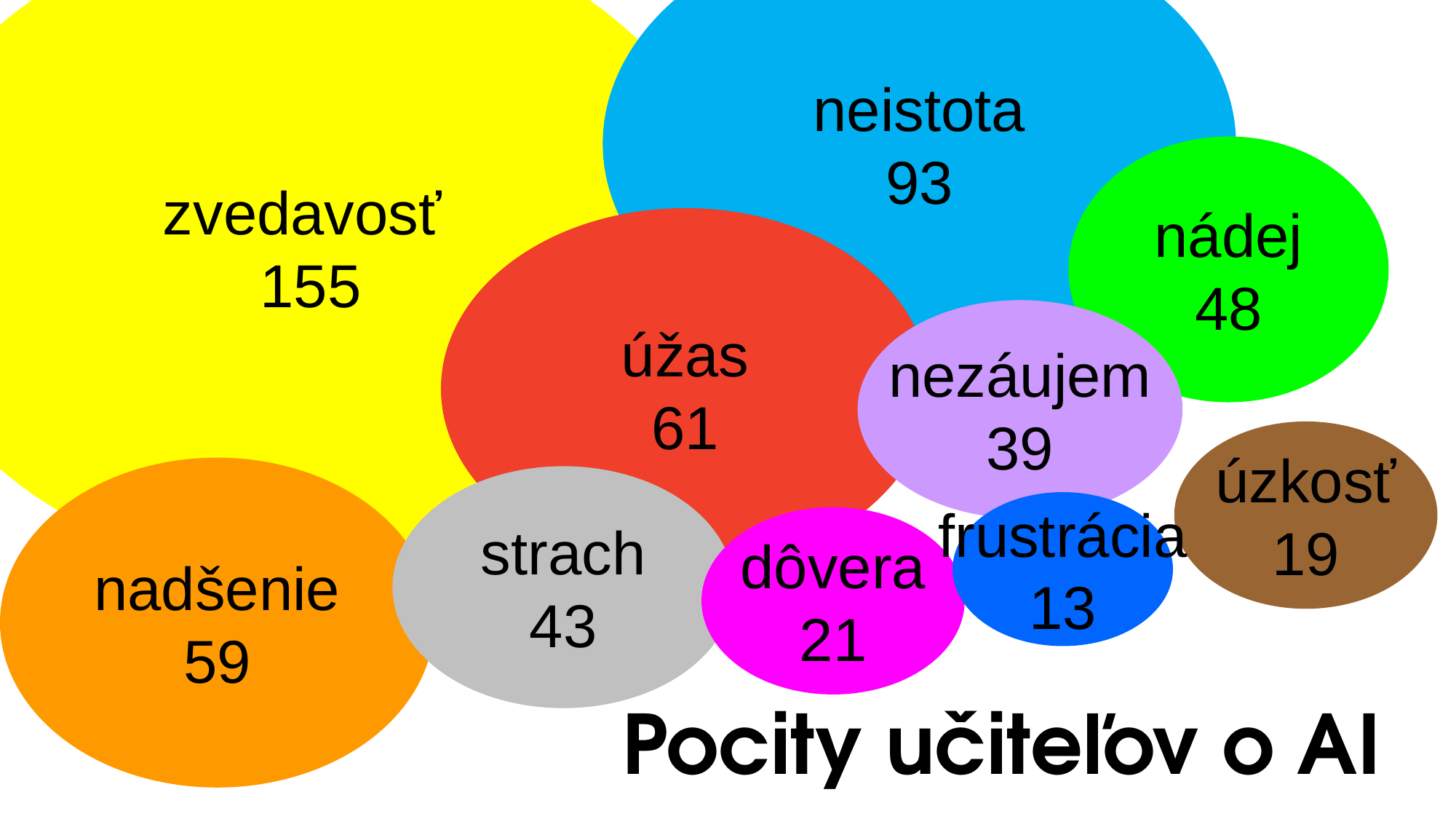

zvedavosť
155
neistota
93
P
nádej
48
úžas
61
nezáujem
39
úzkosť
19
nadšenie
59
strach
43
frustrácia
13
dôvera
21
Pocity učiteľov o AI